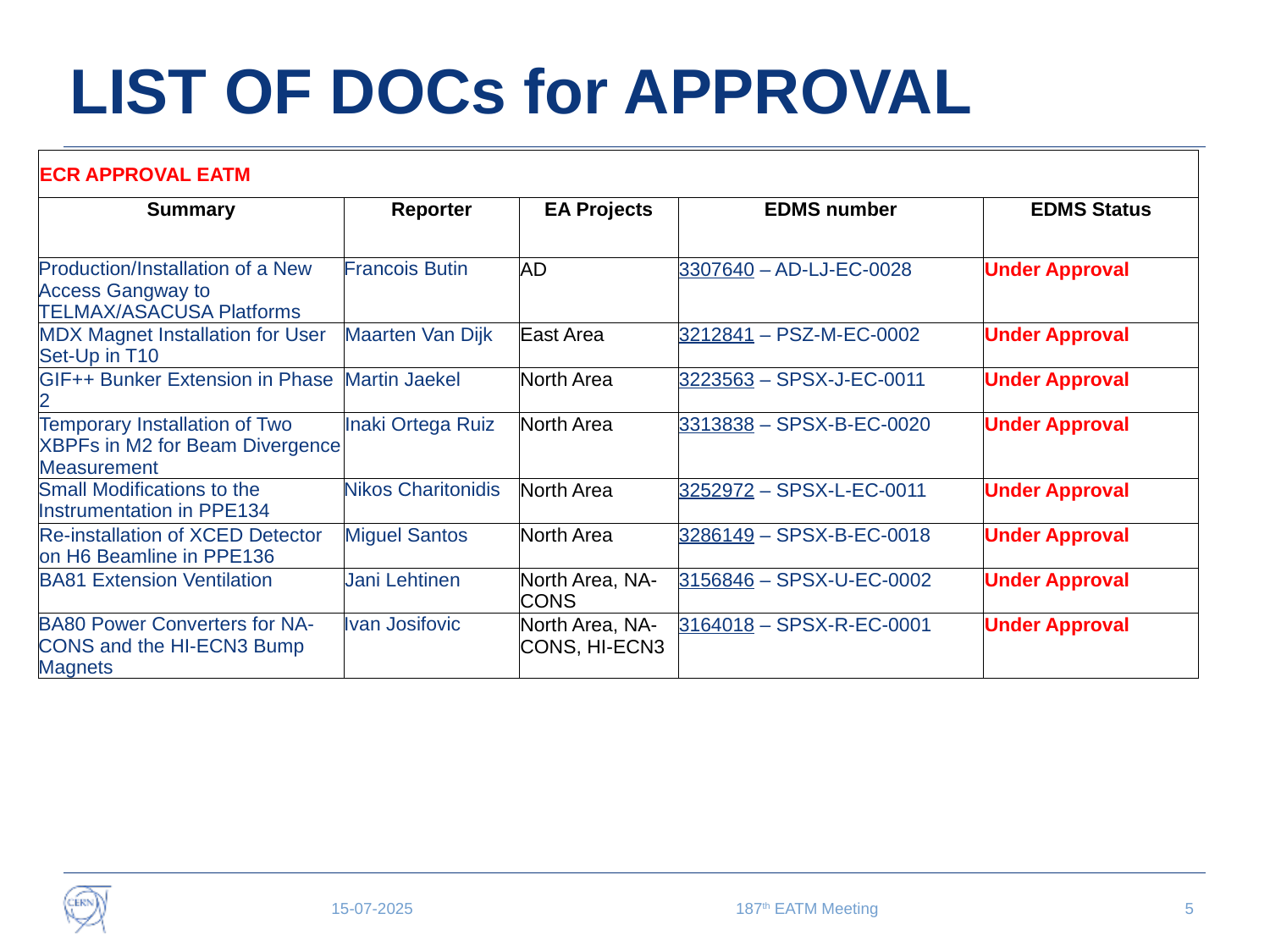

# LIST OF DOCs for APPROVAL
| ECR APPROVAL EATM |  |  |  |  |
| --- | --- | --- | --- | --- |
| Summary | Reporter | EA Projects | EDMS number | EDMS Status |
| Production/Installation of a New Access Gangway to TELMAX/ASACUSA Platforms | Francois Butin | AD | 3307640 – AD-LJ-EC-0028 | Under Approval |
| MDX Magnet Installation for User Set-Up in T10 | Maarten Van Dijk | East Area | 3212841 – PSZ-M-EC-0002 | Under Approval |
| GIF++ Bunker Extension in Phase 2 | Martin Jaekel | North Area | 3223563 – SPSX-J-EC-0011 | Under Approval |
| Temporary Installation of Two XBPFs in M2 for Beam Divergence Measurement | Inaki Ortega Ruiz | North Area | 3313838 – SPSX-B-EC-0020 | Under Approval |
| Small Modifications to the Instrumentation in PPE134 | Nikos Charitonidis | North Area | 3252972 – SPSX-L-EC-0011 | Under Approval |
| Re-installation of XCED Detector on H6 Beamline in PPE136 | Miguel Santos | North Area | 3286149 – SPSX-B-EC-0018 | Under Approval |
| BA81 Extension Ventilation | Jani Lehtinen | North Area, NA-CONS | 3156846 – SPSX-U-EC-0002 | Under Approval |
| BA80 Power Converters for NA-CONS and the HI-ECN3 Bump Magnets | Ivan Josifovic | North Area, NA-CONS, HI-ECN3 | 3164018 – SPSX-R-EC-0001 | Under Approval |
15-07-2025
187th EATM Meeting
5